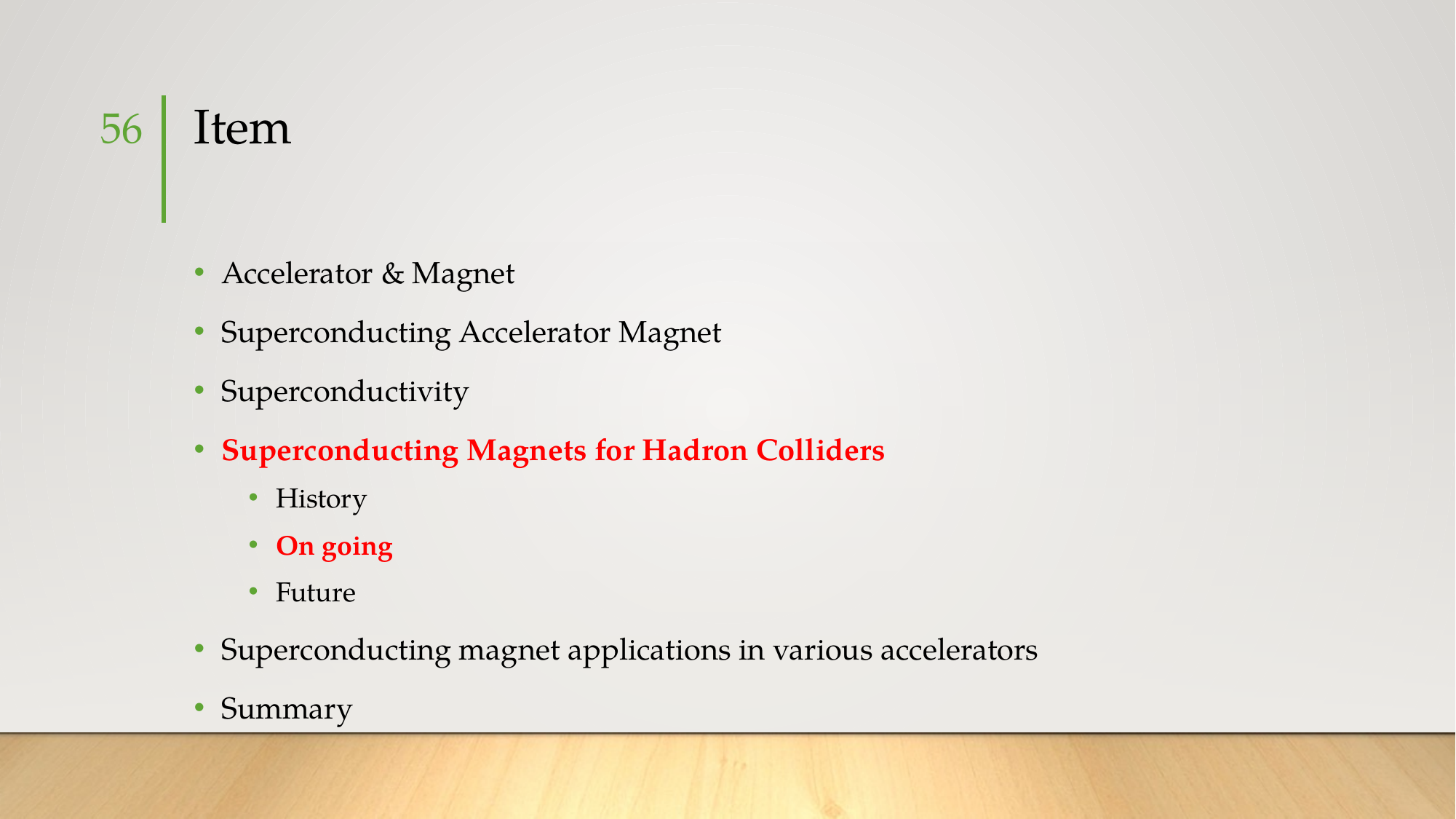

56
# Item
Accelerator & Magnet
Superconducting Accelerator Magnet
Superconductivity
Superconducting Magnets for Hadron Colliders
History
On going
Future
Superconducting magnet applications in various accelerators
Summary